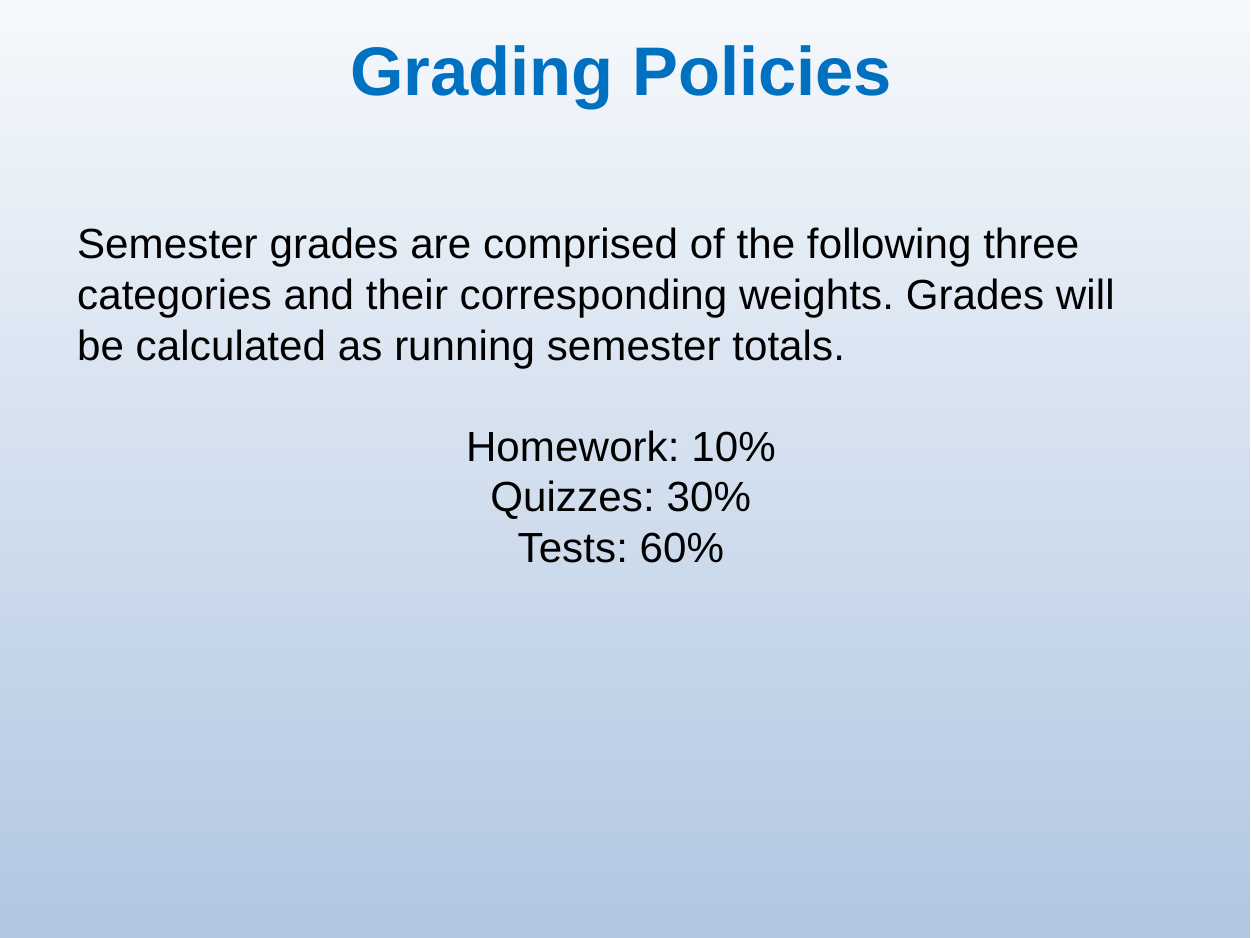

Grading Policies

Semester grades are comprised of the following three categories and their corresponding weights. Grades will be calculated as running semester totals.

Homework: 10%
Quizzes: 30%
Tests: 60%